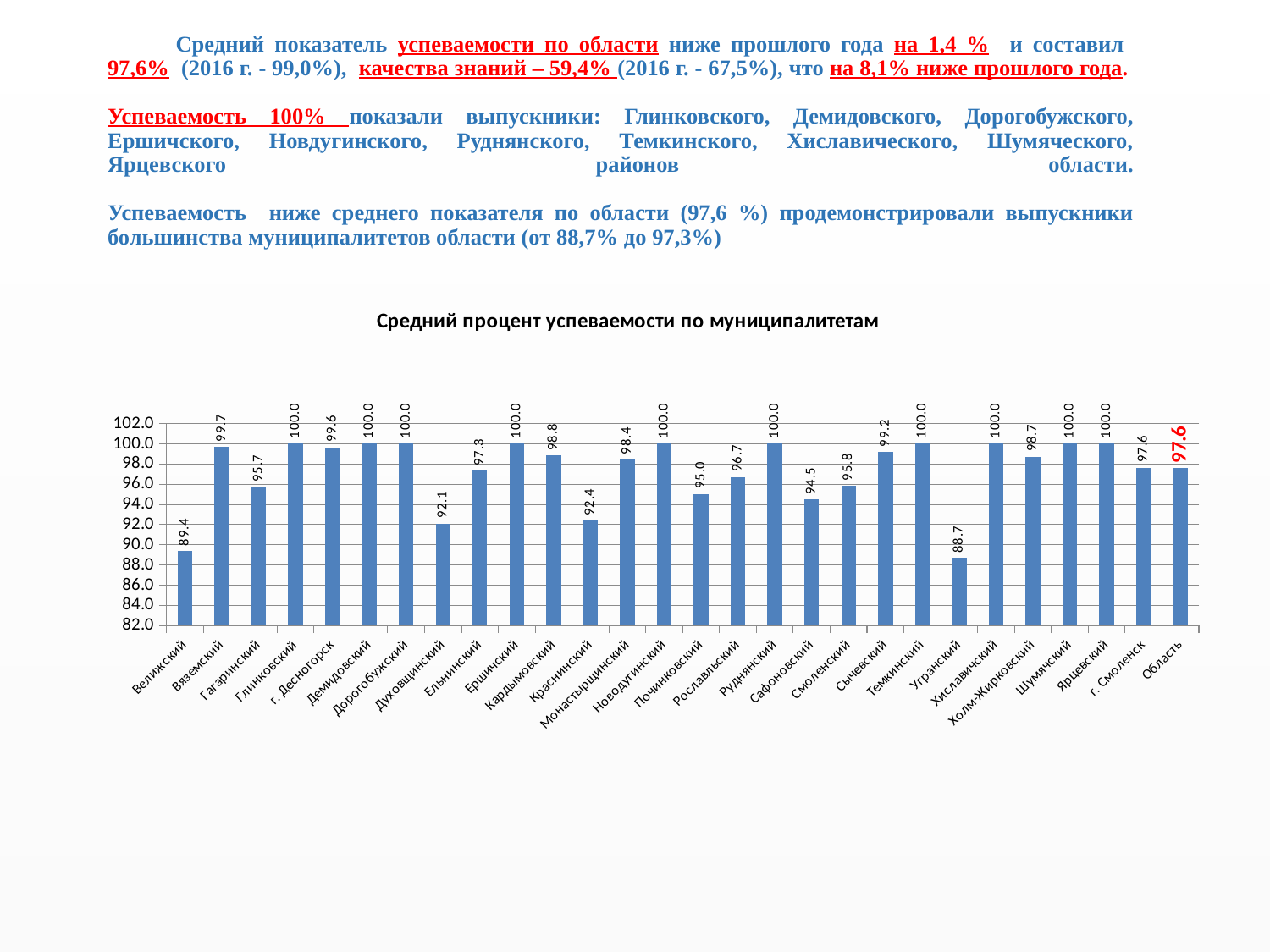

# Средний показатель успеваемости по области ниже прошлого года на 1,4 %  и составил  97,6%  (2016 г. - 99,0%),  качества знаний – 59,4% (2016 г. - 67,5%), что на 8,1% ниже прошлого года. Успеваемость 100% показали выпускники: Глинковского, Демидовского, Дорогобужского, Ершичского, Новдугинского, Руднянского, Темкинского, Хиславического, Шумяческого, Ярцевского районов области. Успеваемость  ниже среднего показателя по области (97,6 %) продемонстрировали выпускники большинства муниципалитетов области (от 88,7% до 97,3%)

### Chart: Средний процент успеваемости по муниципалитетам

| Category |  |
|---|---|
| Велижский | 89.39393939393939 |
| Вяземский | 99.69650986342944 |
| Гагаринский | 95.70552147239265 |
| Глинковский | 100.0 |
| г. Десногорск | 99.61089494163424 |
| Демидовский | 100.0 |
| Дорогобужский | 100.0 |
| Духовщинский | 92.07920792079209 |
| Ельнинский | 97.32142857142857 |
| Ершичский | 100.0 |
| Кардымовский | 98.82352941176471 |
| Краснинский | 92.38095238095238 |
| Монастырщинский | 98.4375 |
| Новодугинский | 100.0 |
| Починковский | 95.0413223140496 |
| Рославльский | 96.71814671814671 |
| Руднянский | 100.0 |
| Сафоновский | 94.47115384615384 |
| Смоленский | 95.83333333333334 |
| Сычевский | 99.18032786885246 |
| Темкинский | 100.0 |
| Угранский | 88.67924528301887 |
| Хиславичский | 100.0 |
| Холм-Жирковский | 98.7012987012987 |
| Шумячский | 100.0 |
| Ярцевский | 100.0 |
| г. Смоленск | 97.62435040831477 |
| Область | 97.5732104121475 |